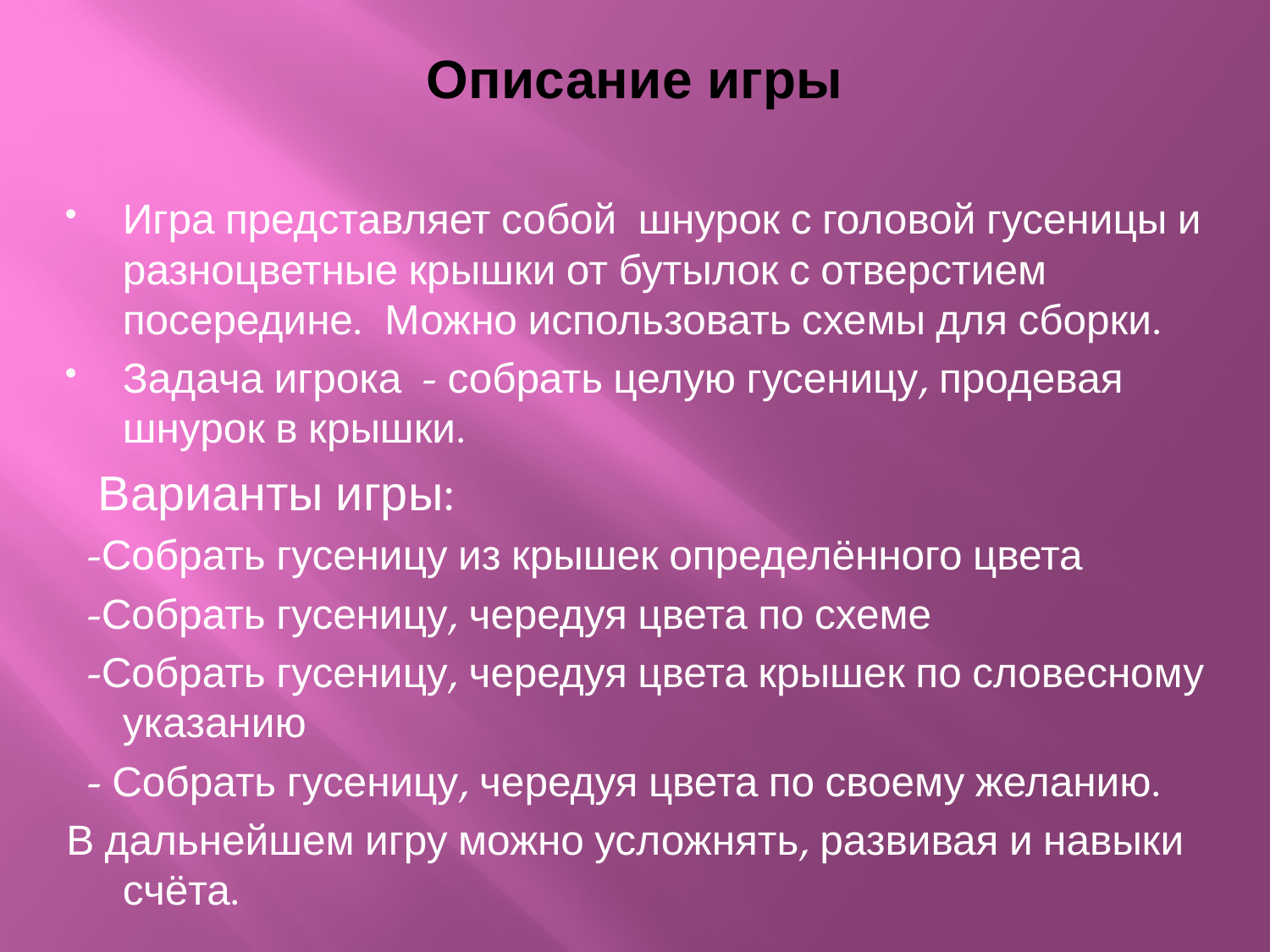

# Описание игры
Игра представляет собой  шнурок с головой гусеницы и разноцветные крышки от бутылок с отверстием посередине.  Можно использовать схемы для сборки.
Задача игрока  - собрать целую гусеницу, продевая  шнурок в крышки.
   Варианты игры:
  -Собрать гусеницу из крышек определённого цвета
  -Собрать гусеницу, чередуя цвета по схеме
  -Собрать гусеницу, чередуя цвета крышек по словесному указанию
  - Собрать гусеницу, чередуя цвета по своему желанию.
В дальнейшем игру можно усложнять, развивая и навыки счёта.